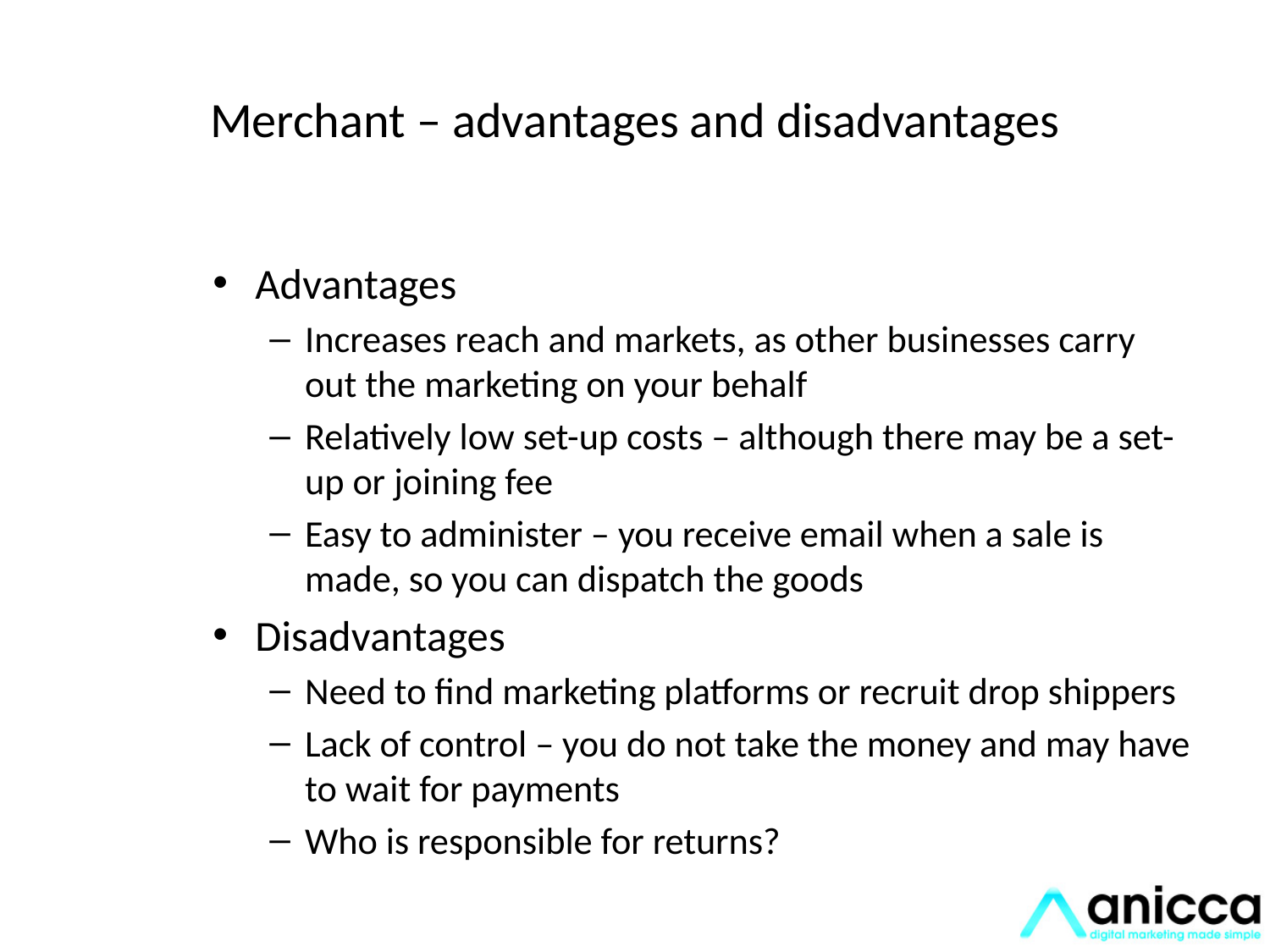

# Merchant – advantages and disadvantages
Advantages
Increases reach and markets, as other businesses carry out the marketing on your behalf
Relatively low set-up costs – although there may be a set-up or joining fee
Easy to administer – you receive email when a sale is made, so you can dispatch the goods
Disadvantages
Need to find marketing platforms or recruit drop shippers
Lack of control – you do not take the money and may have to wait for payments
Who is responsible for returns?